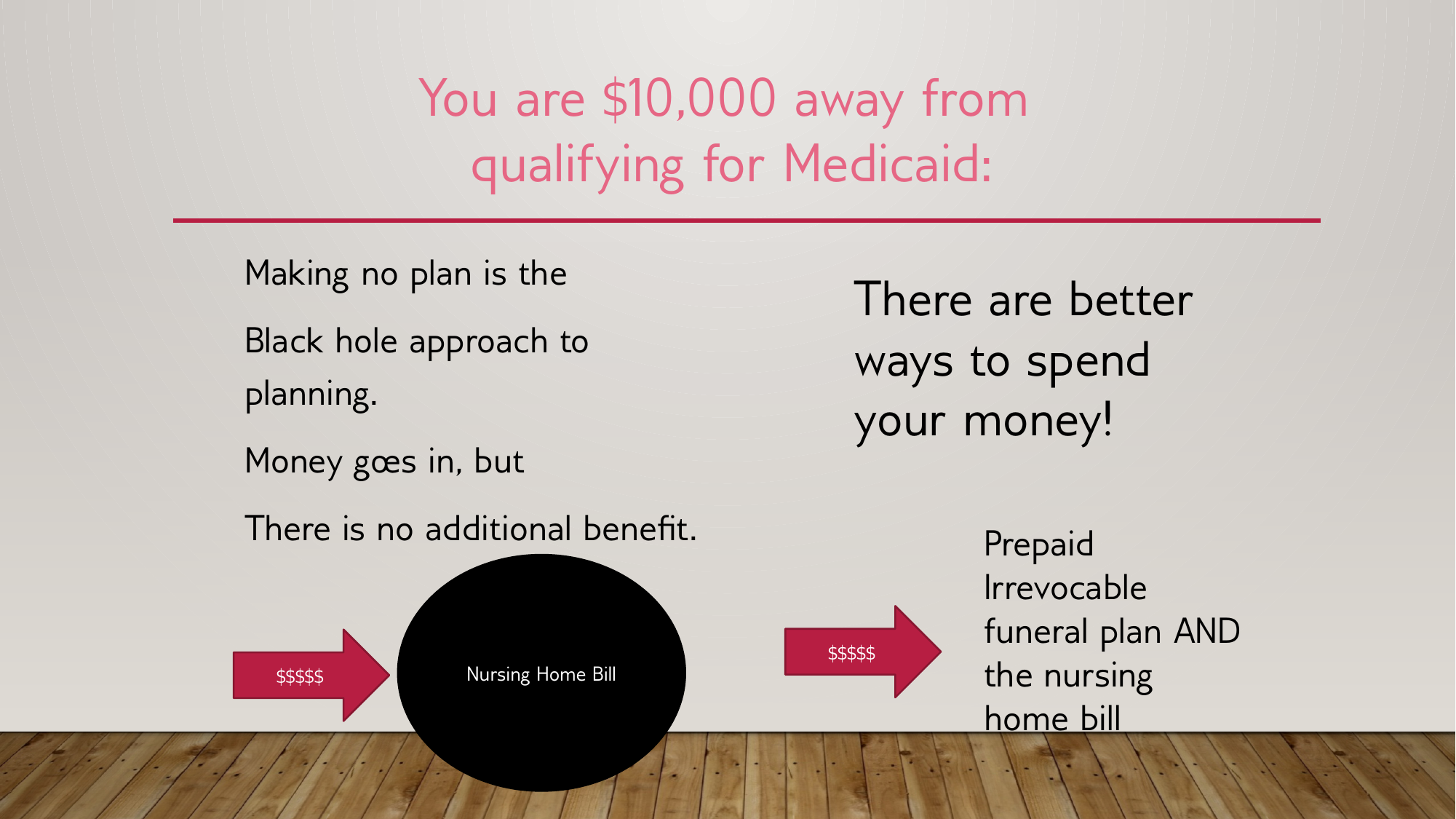

You are $10,000 away from
qualifying for Medicaid:
Making no plan is the
Black hole approach to planning.
Money goes in, but
There is no additional benefit.
There are better ways to spend your money!
Prepaid Irrevocable funeral plan AND
the nursing home bill
Nursing Home Bill
$$$$$
$$$$$